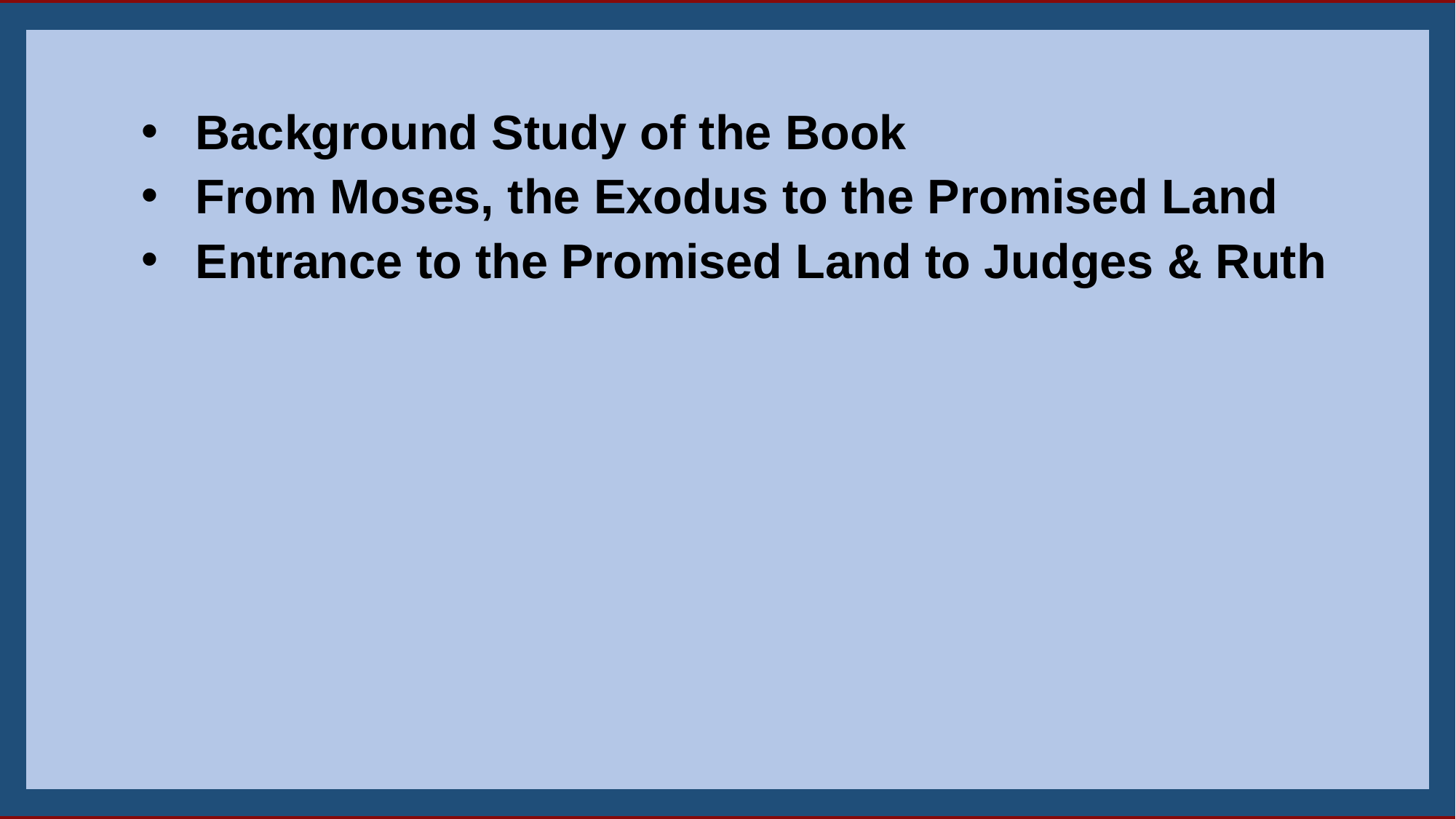

Background Study of the Book
From Moses, the Exodus to the Promised Land
Entrance to the Promised Land to Judges & Ruth
13